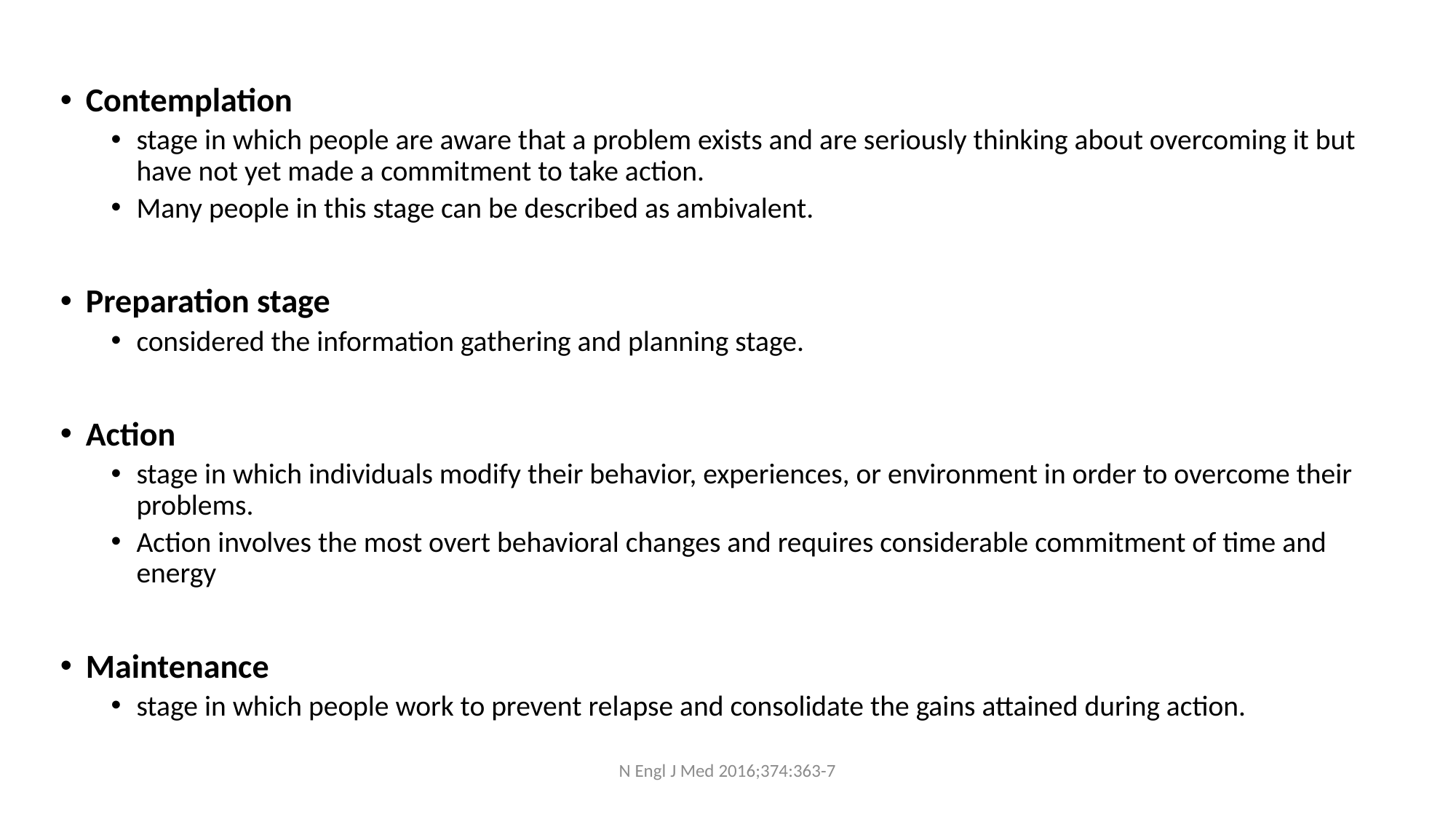

Contemplation
stage in which people are aware that a problem exists and are seriously thinking about overcoming it but have not yet made a commitment to take action.
Many people in this stage can be described as ambivalent.

Preparation stage
considered the information gathering and planning stage.

Action
stage in which individuals modify their behavior, experiences, or environment in order to overcome their problems.
Action involves the most overt behavioral changes and requires considerable commitment of time and energy

Maintenance
stage in which people work to prevent relapse and consolidate the gains attained during action.
N Engl J Med 2016;374:363-7